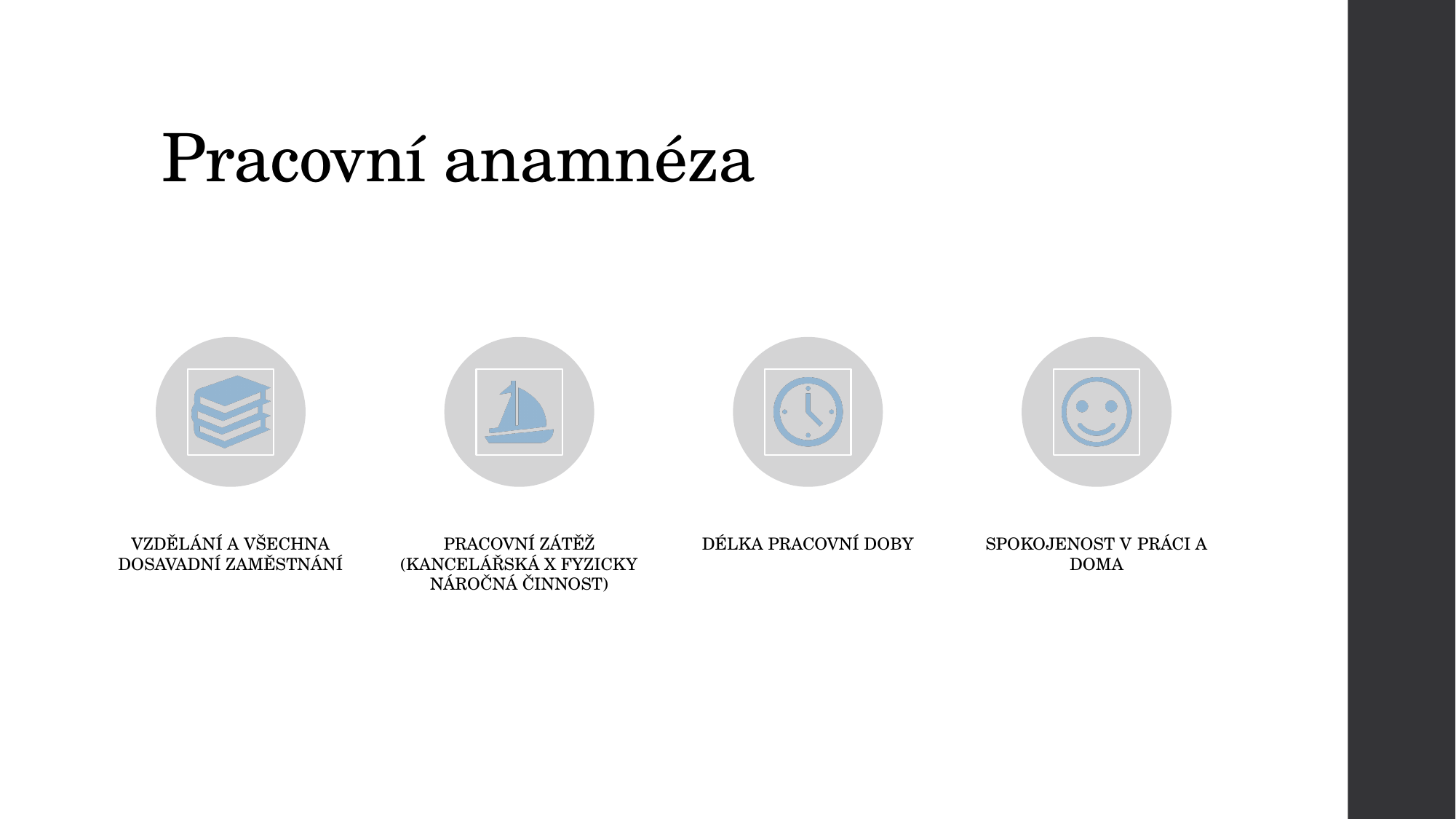

# Pracovní anamnéza
vzdělání a všechna dosavadní zaměstnání
pracovní zátěž (kancelářská x fyzicky náročná činnost)
délka pracovní doby
spokojenost v práci a doma